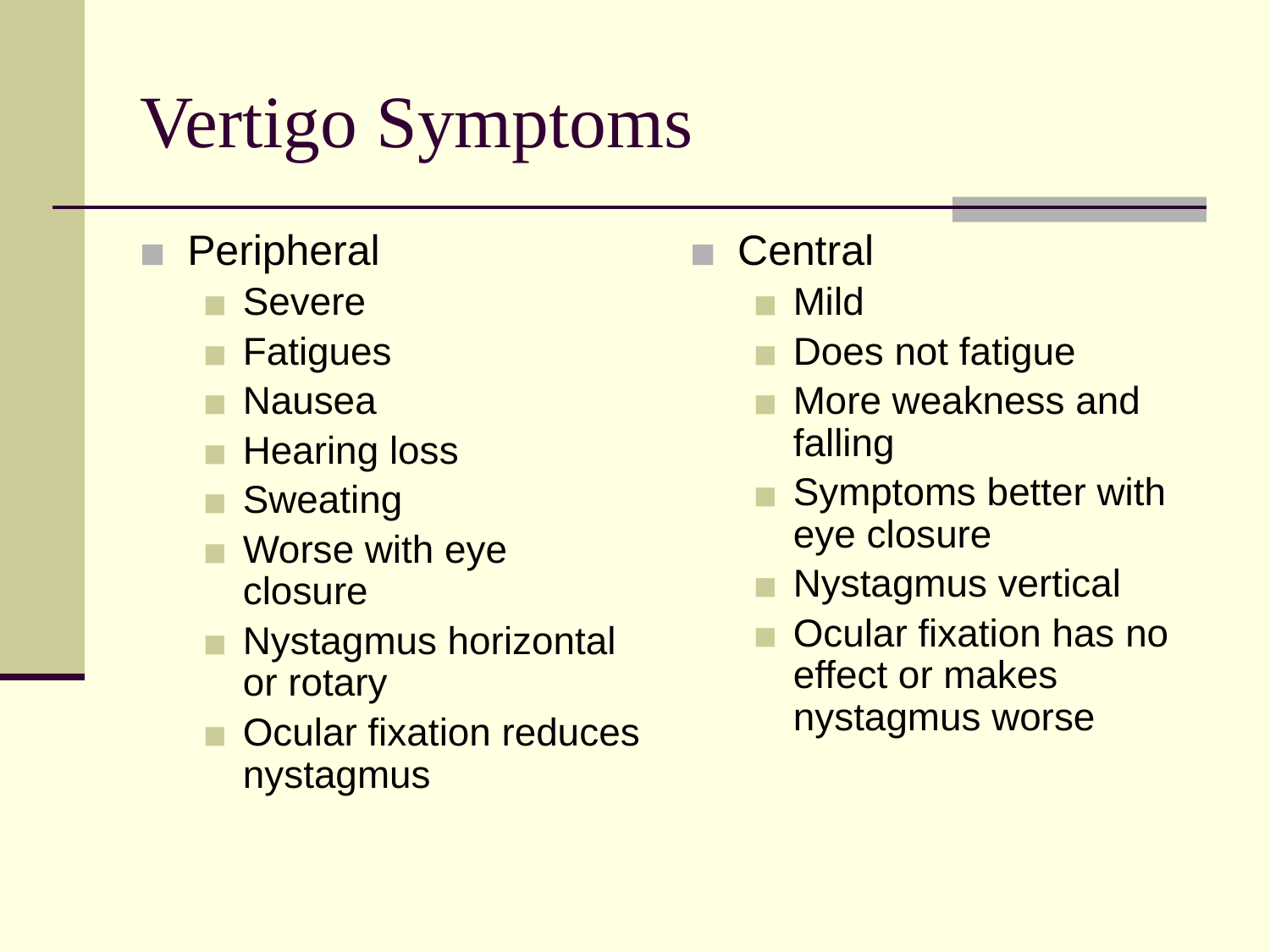

Vertigo Symptoms
Peripheral
Severe
Fatigues
Nausea
Hearing loss
Sweating
Worse with eye closure
Nystagmus horizontal or rotary
Ocular fixation reduces nystagmus
Central
Mild
Does not fatigue
More weakness and falling
Symptoms better with eye closure
Nystagmus vertical
Ocular fixation has no effect or makes nystagmus worse